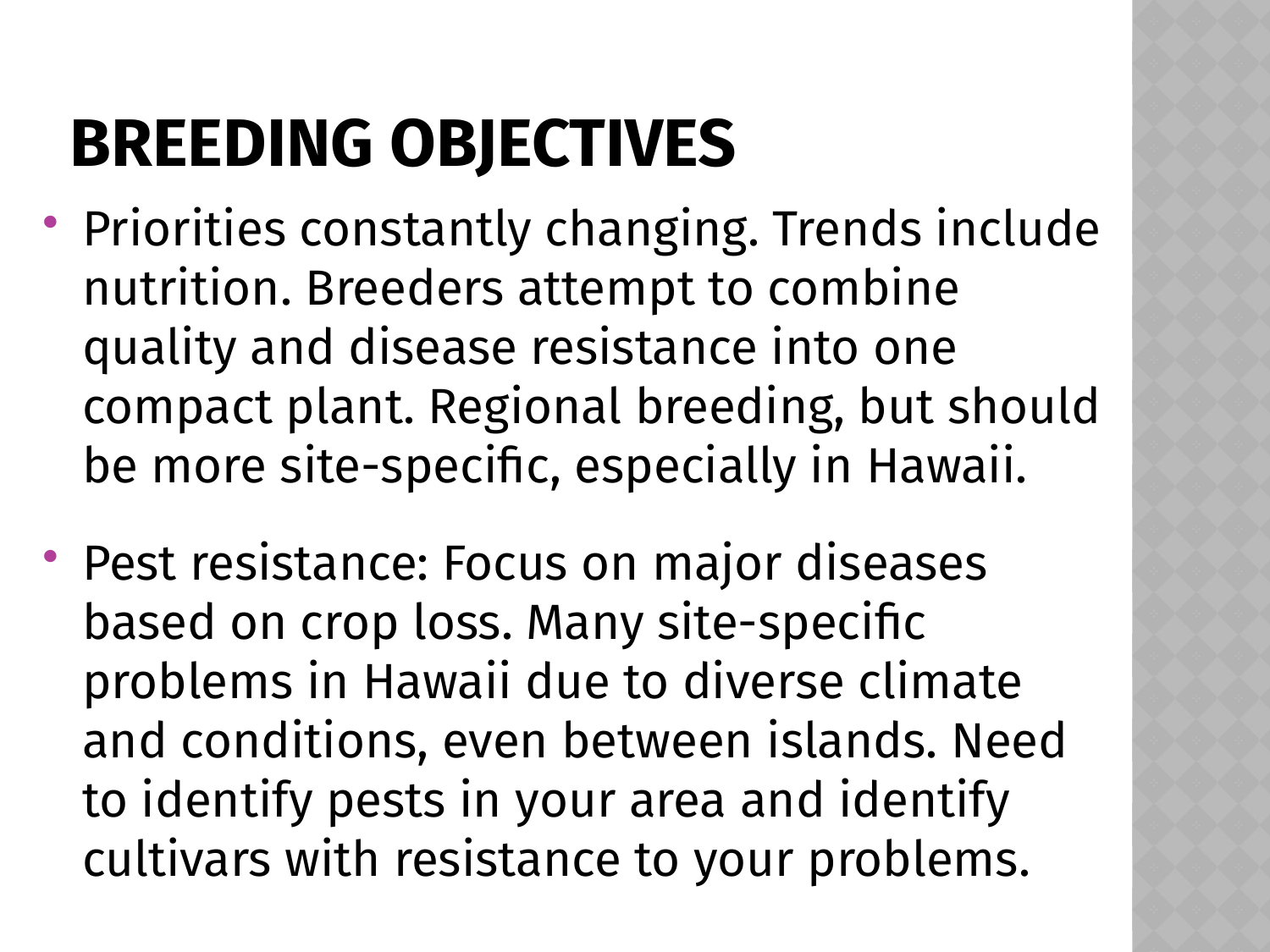

# Breeding objectives
Priorities constantly changing. Trends include nutrition. Breeders attempt to combine quality and disease resistance into one compact plant. Regional breeding, but should be more site-specific, especially in Hawaii.

Pest resistance: Focus on major diseases based on crop loss. Many site-specific problems in Hawaii due to diverse climate and conditions, even between islands. Need to identify pests in your area and identify cultivars with resistance to your problems.